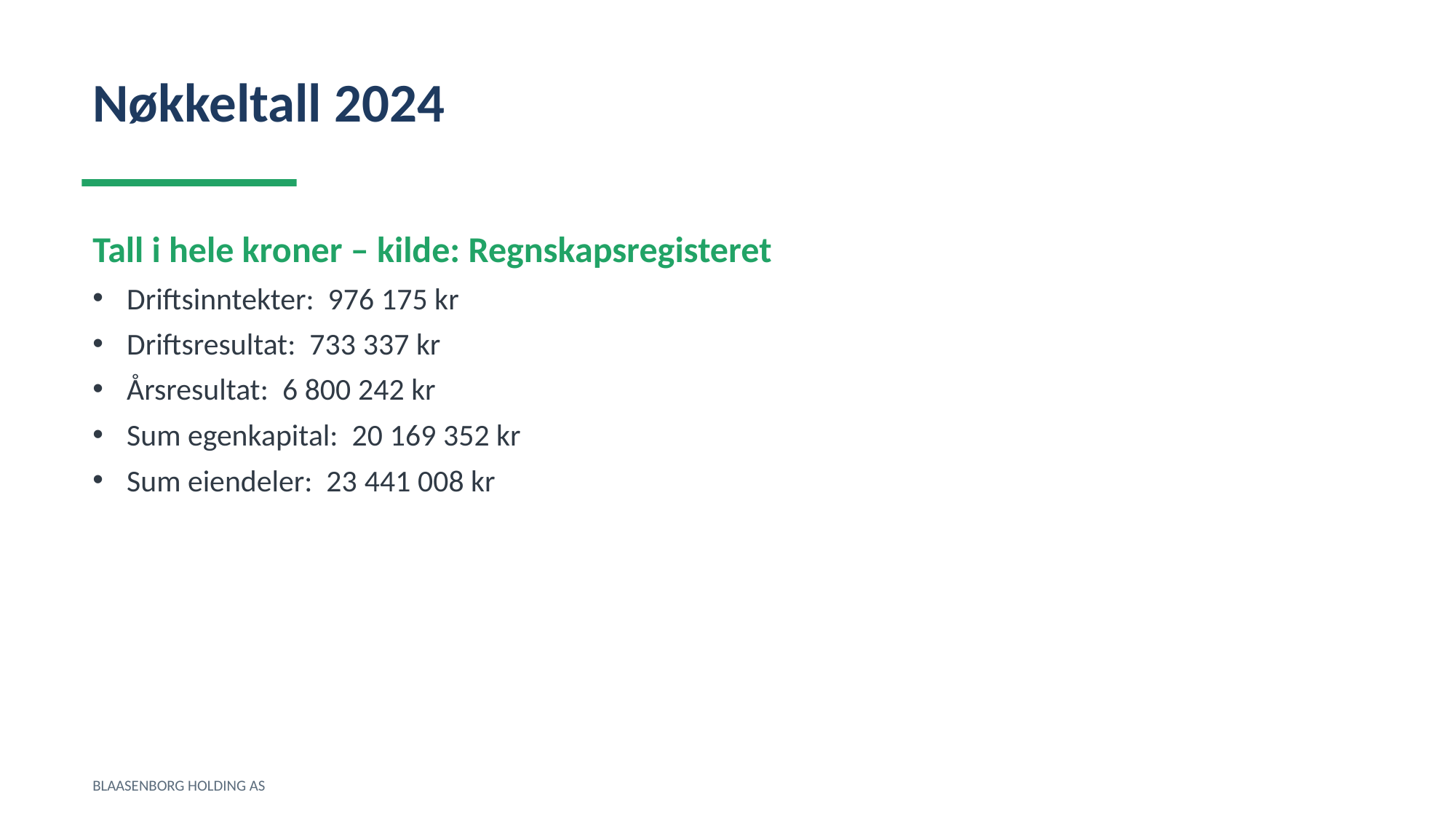

Nøkkeltall 2024

Tall i hele kroner – kilde: Regnskapsregisteret
Driftsinntekter:  976 175 kr
Driftsresultat:  733 337 kr
Årsresultat:  6 800 242 kr
Sum egenkapital:  20 169 352 kr
Sum eiendeler:  23 441 008 kr
BLAASENBORG HOLDING AS